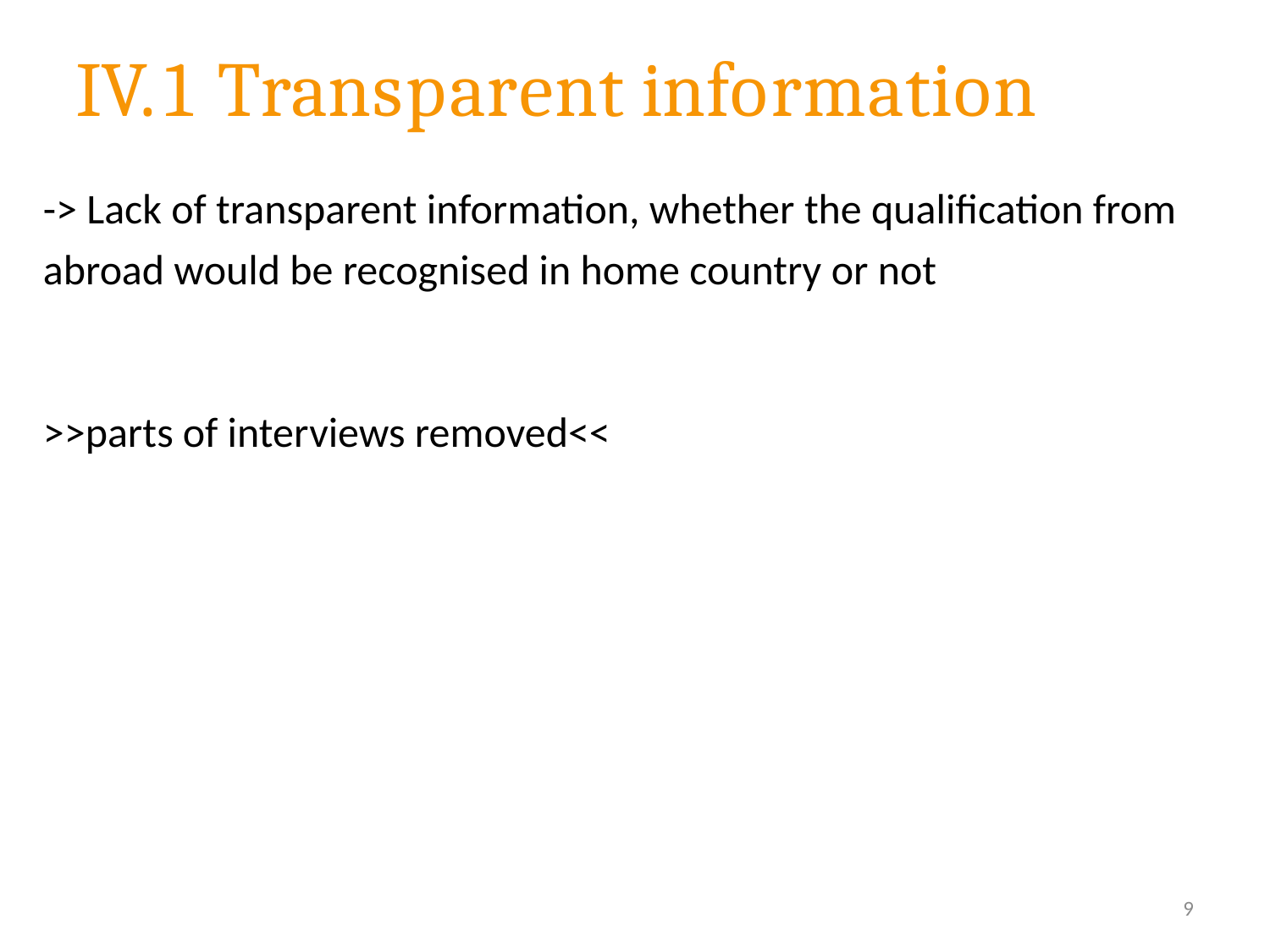

# IV.1 Transparent information
-> Lack of transparent information, whether the qualification from abroad would be recognised in home country or not

>>parts of interviews removed<<

9